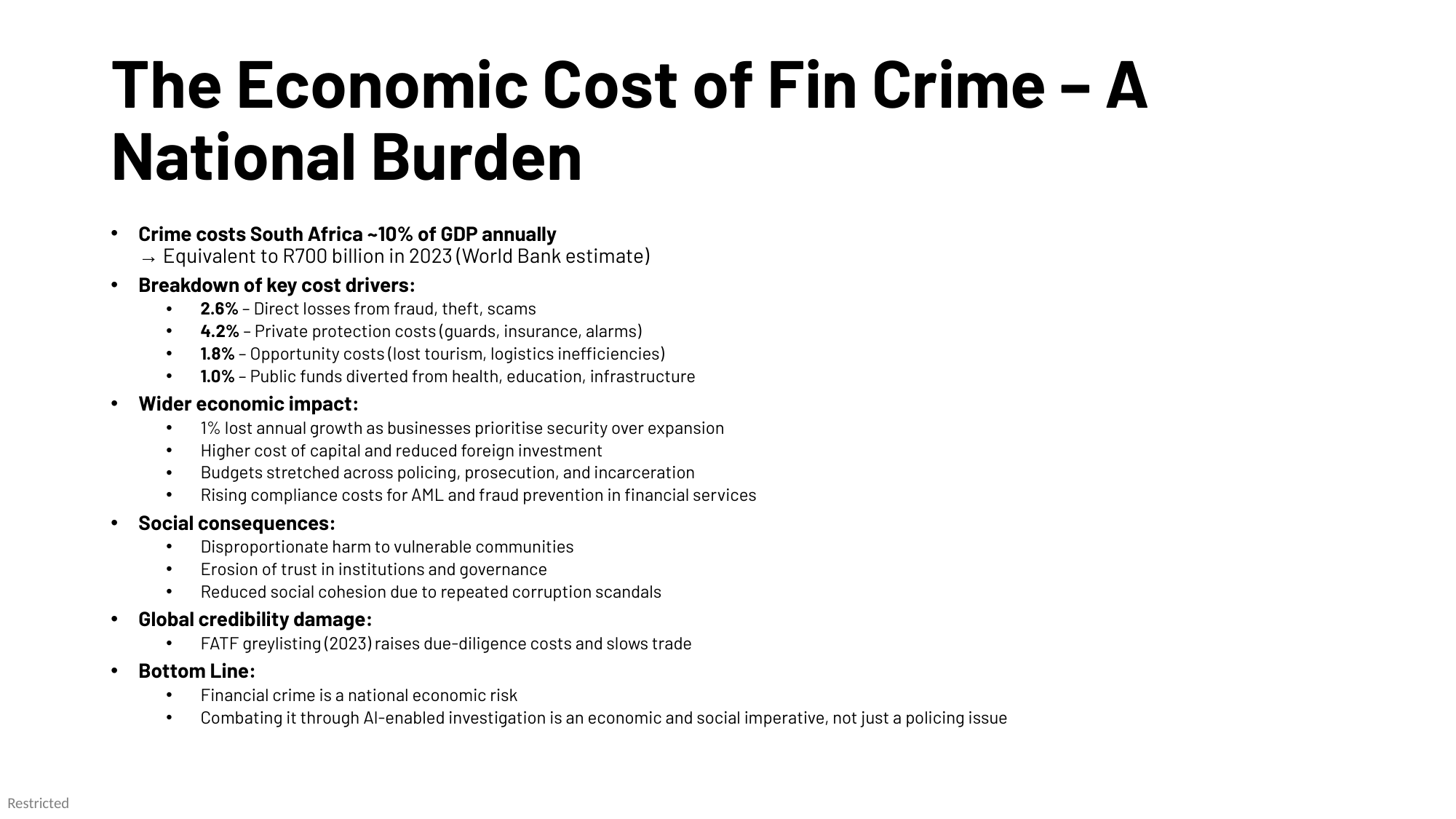

# The Economic Cost of Fin Crime – A National Burden
Crime costs South Africa ~10% of GDP annually
→ Equivalent to R700 billion in 2023 (World Bank estimate)
Breakdown of key cost drivers:
2.6% – Direct losses from fraud, theft, scams
4.2% – Private protection costs (guards, insurance, alarms)
1.8% – Opportunity costs (lost tourism, logistics inefficiencies)
1.0% – Public funds diverted from health, education, infrastructure
Wider economic impact:
1% lost annual growth as businesses prioritise security over expansion
Higher cost of capital and reduced foreign investment
Budgets stretched across policing, prosecution, and incarceration
Rising compliance costs for AML and fraud prevention in financial services
Social consequences:
Disproportionate harm to vulnerable communities
Erosion of trust in institutions and governance
Reduced social cohesion due to repeated corruption scandals
Global credibility damage:
FATF greylisting (2023) raises due-diligence costs and slows trade
Bottom Line:
Financial crime is a national economic risk
Combating it through AI-enabled investigation is an economic and social imperative, not just a policing issue